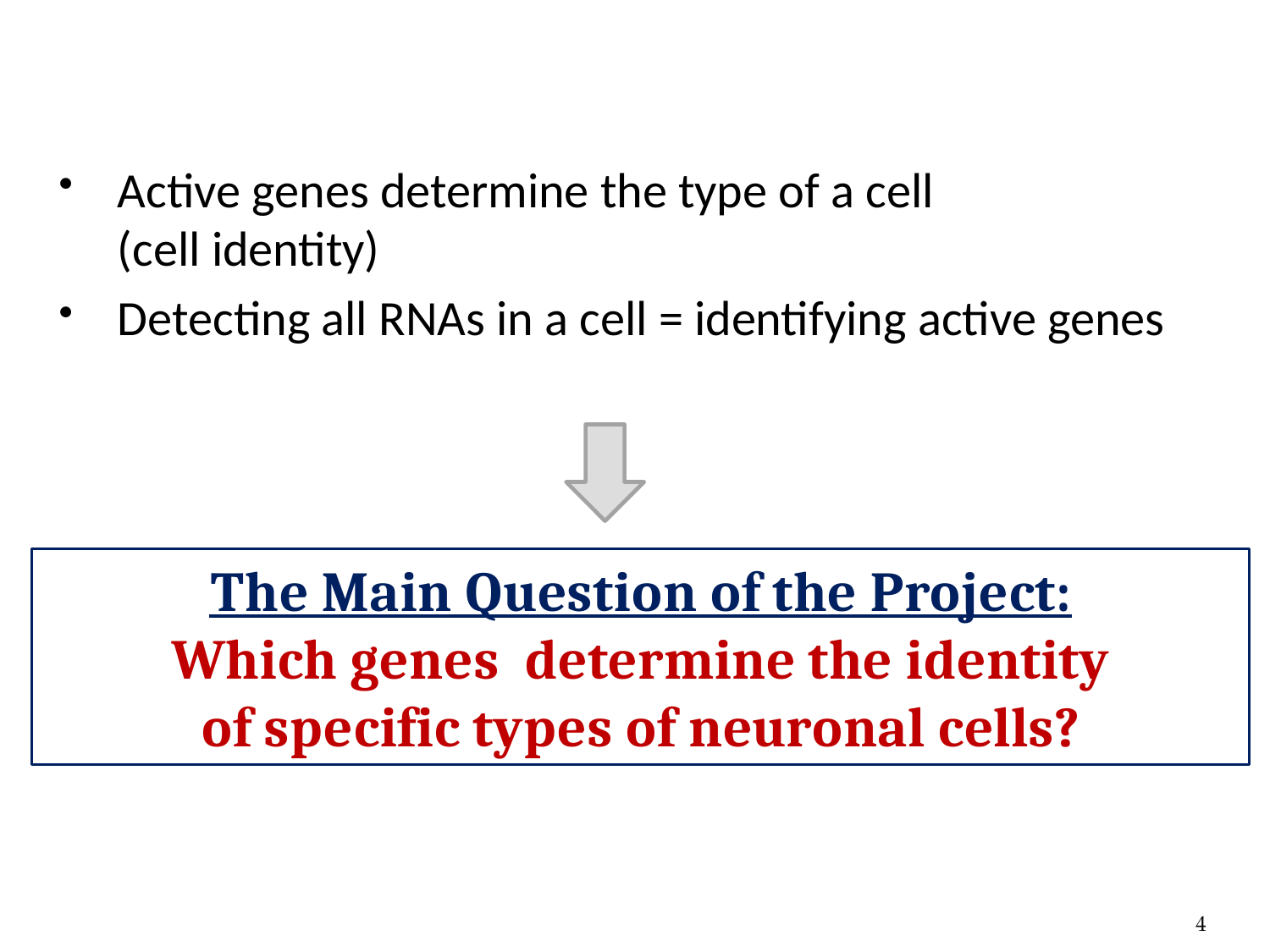

Active genes determine the type of a cell
(cell identity)
Detecting all RNAs in a cell = identifying active genes

The Main Question of the Project:
Which genes  determine the identity
of specific types of neuronal cells?
4